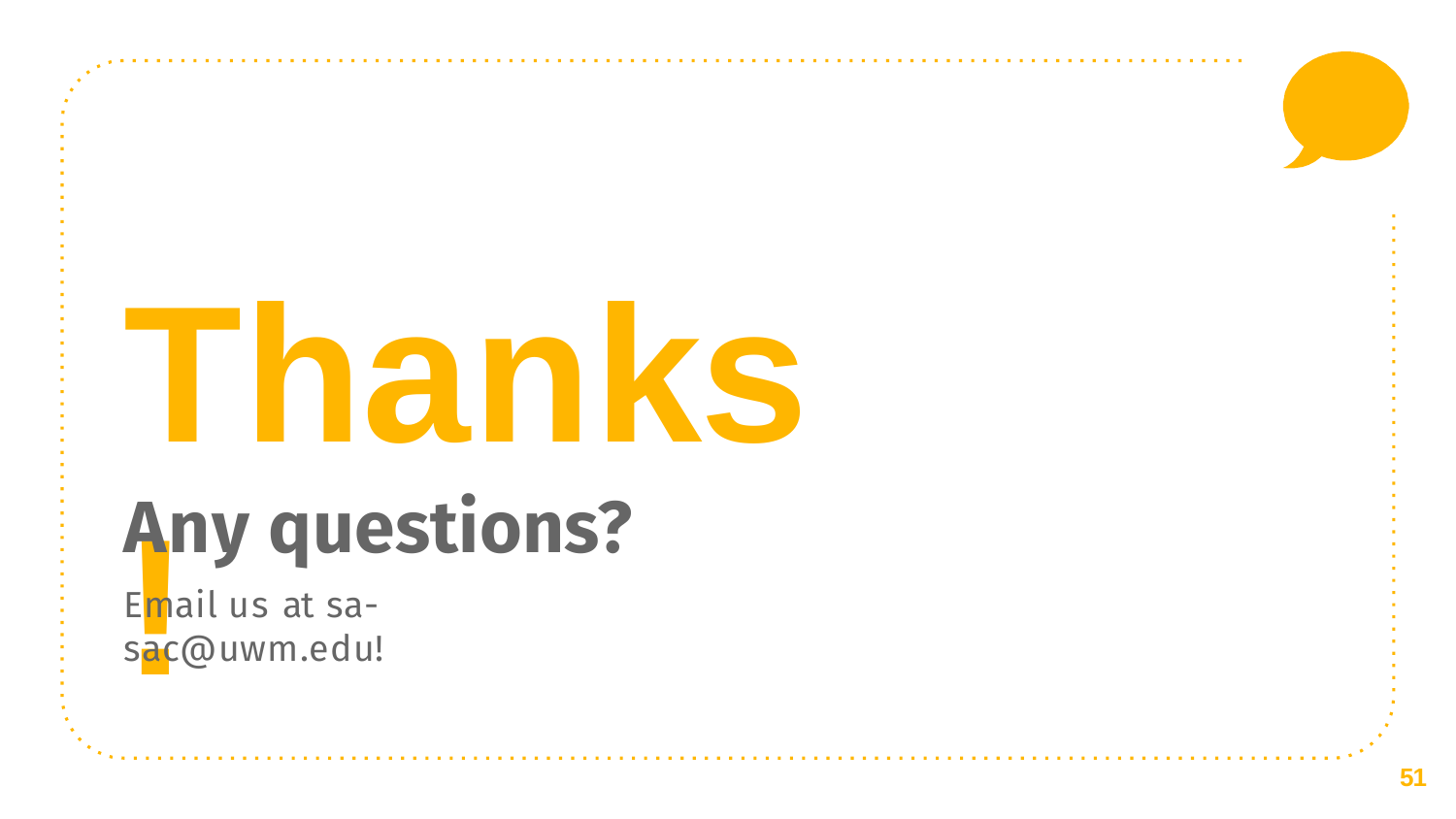

Thanks!
Any questions?
Email us at  sa-sac@uwm.edu!
51